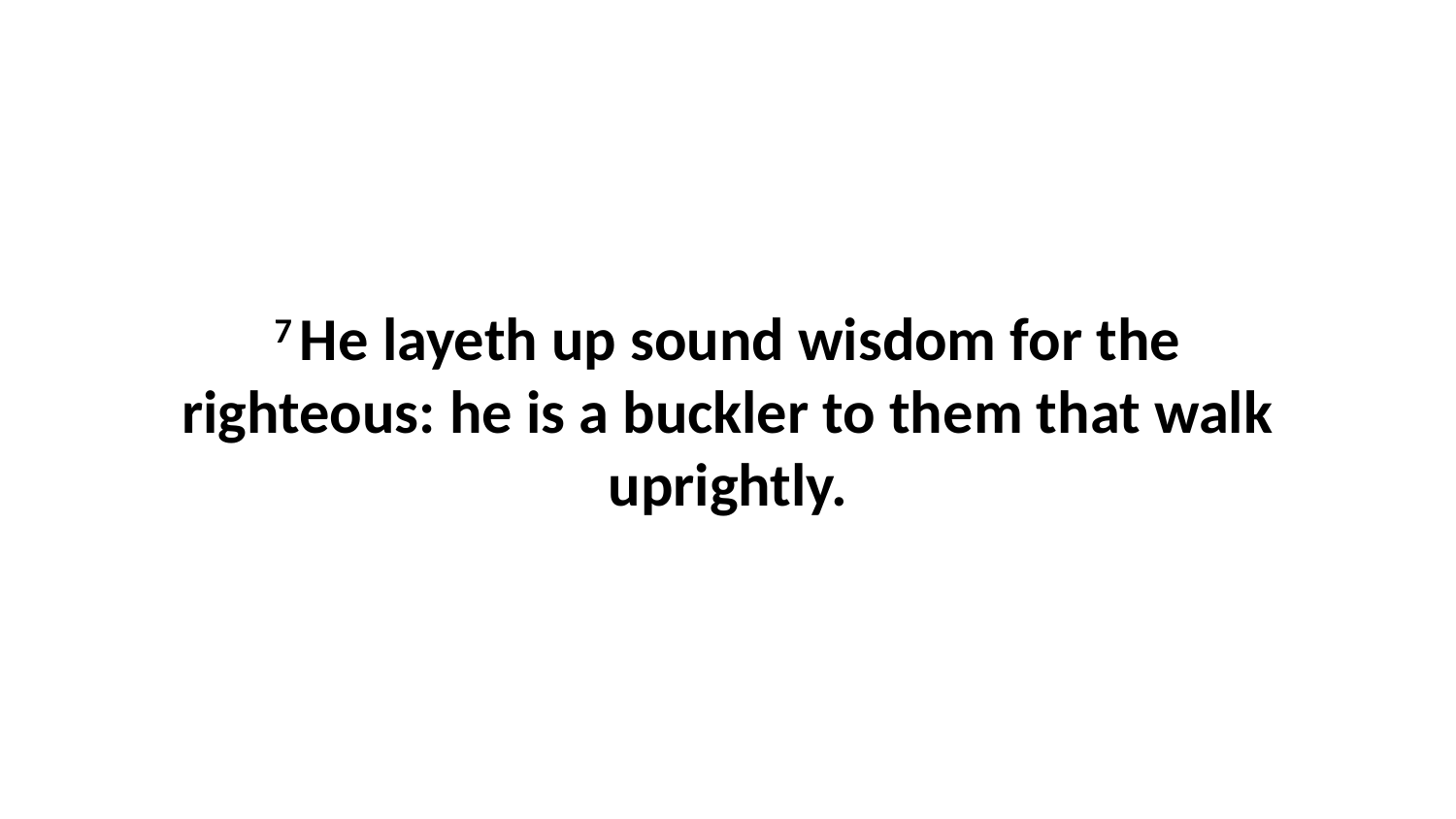

7 He layeth up sound wisdom for the righteous: he is a buckler to them that walk uprightly.